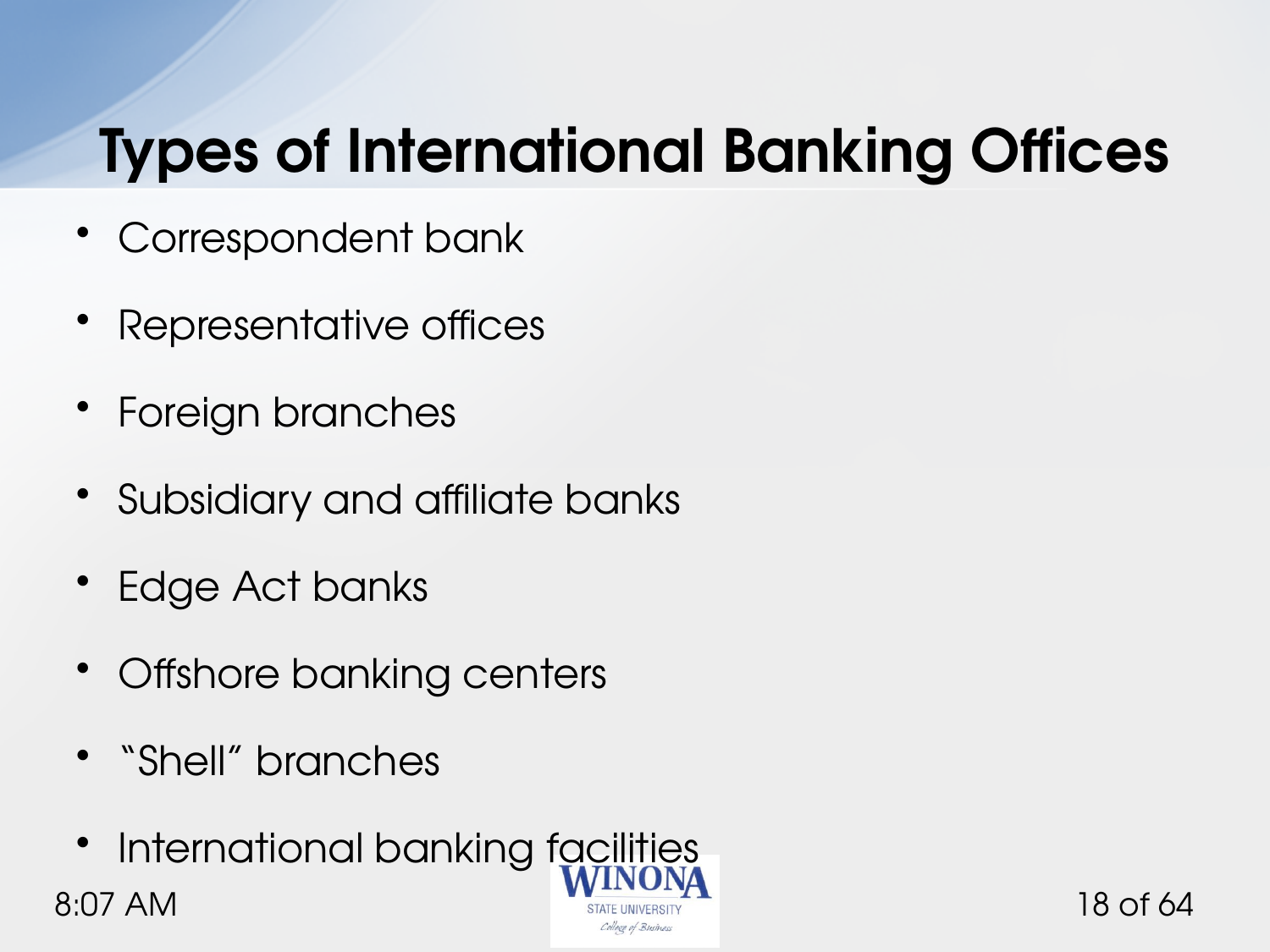

# Types of International Banking Offices
Correspondent bank

Representative offices

Foreign branches

Subsidiary and affiliate banks

Edge Act banks

Offshore banking centers

“Shell” branches

International banking facilities